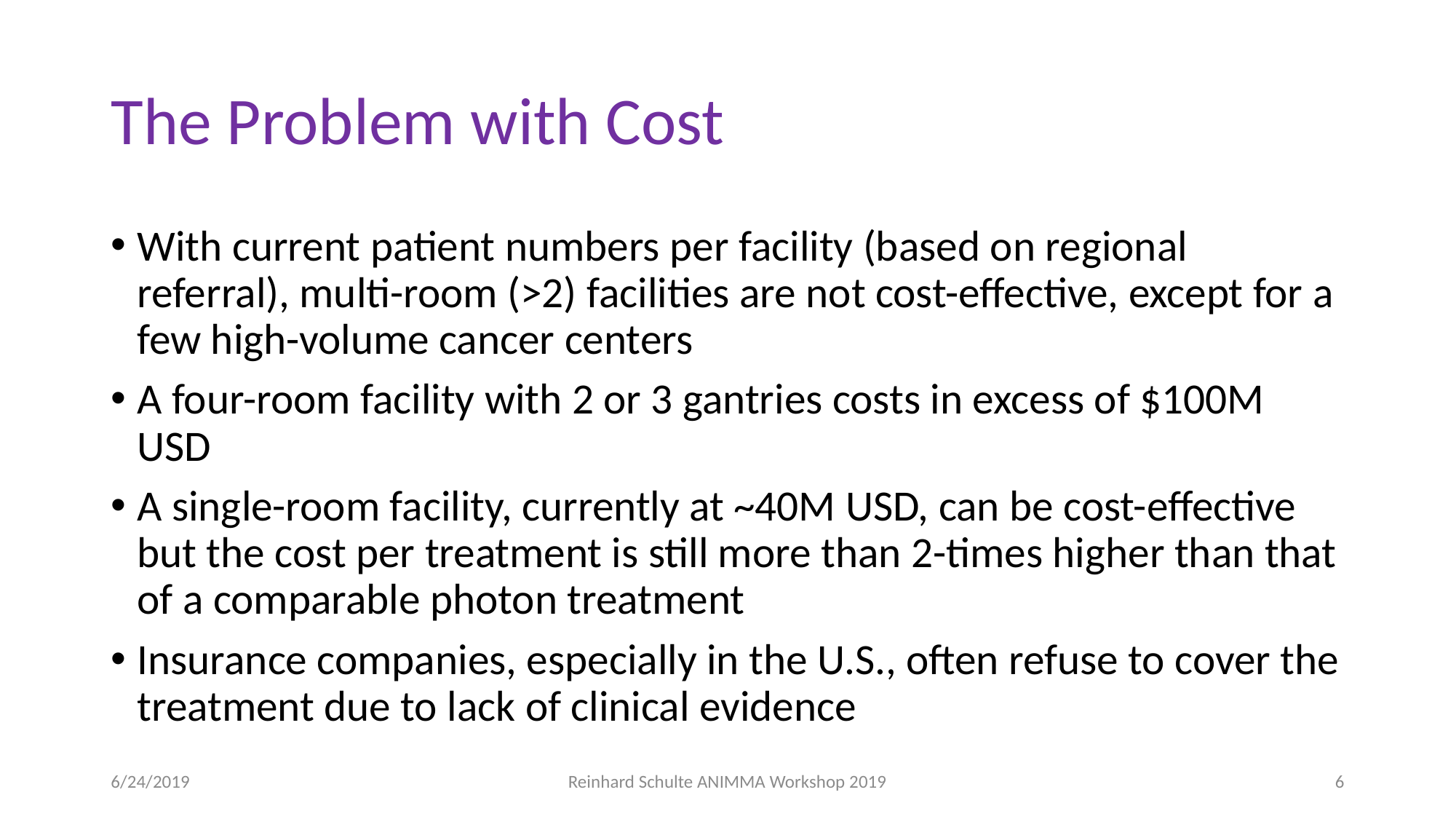

# The Problem with Cost
With current patient numbers per facility (based on regional referral), multi-room (>2) facilities are not cost-effective, except for a few high-volume cancer centers
A four-room facility with 2 or 3 gantries costs in excess of $100M USD
A single-room facility, currently at ~40M USD, can be cost-effective but the cost per treatment is still more than 2-times higher than that of a comparable photon treatment
Insurance companies, especially in the U.S., often refuse to cover the treatment due to lack of clinical evidence

6/24/2019
Reinhard Schulte ANIMMA Workshop 2019
6